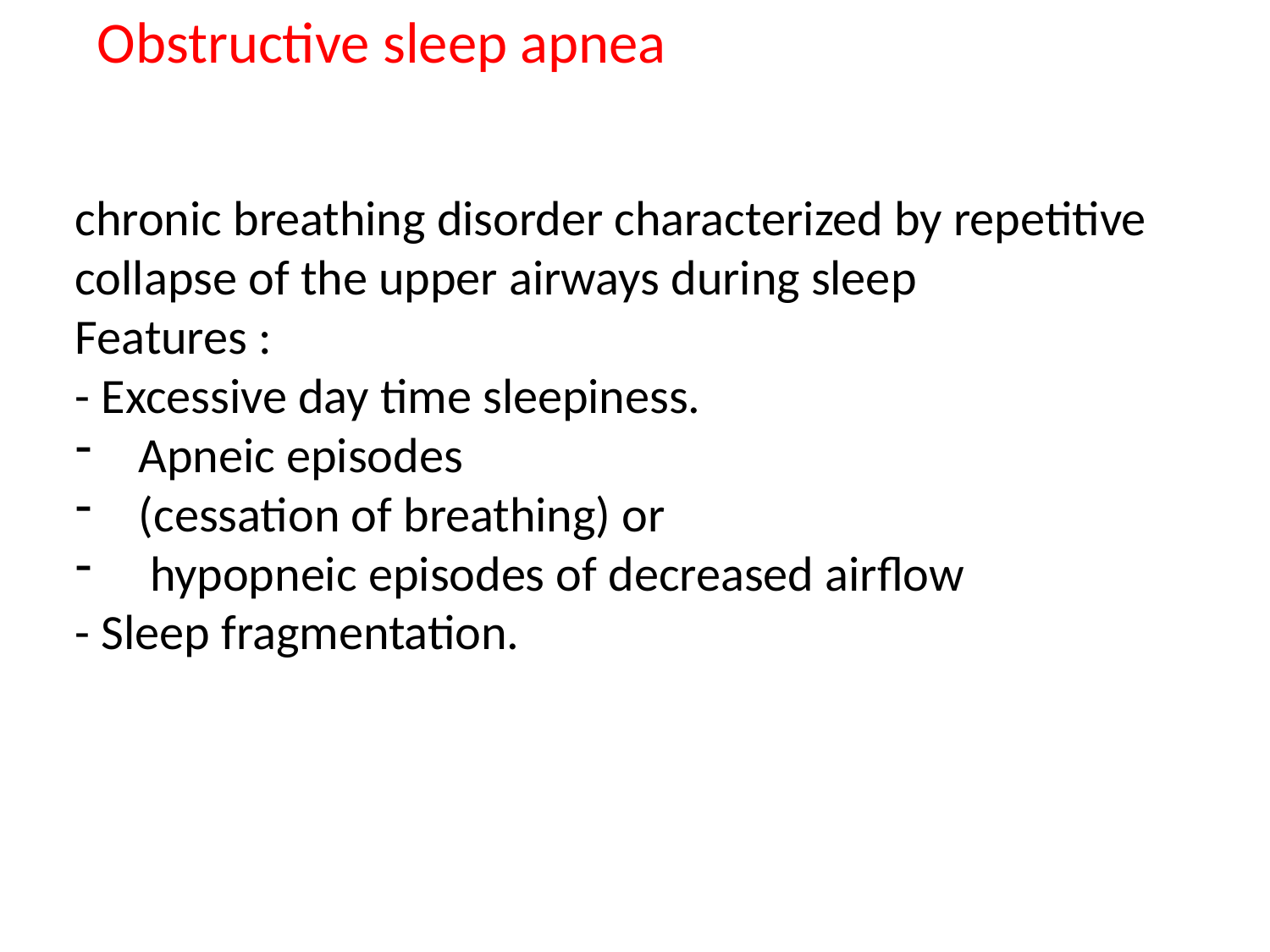

# Obstructive sleep apnea
chronic breathing disorder characterized by repetitive collapse of the upper airways during sleep
Features :
- Excessive day time sleepiness.
Apneic episodes
(cessation of breathing) or
 hypopneic episodes of decreased airflow
- Sleep fragmentation.